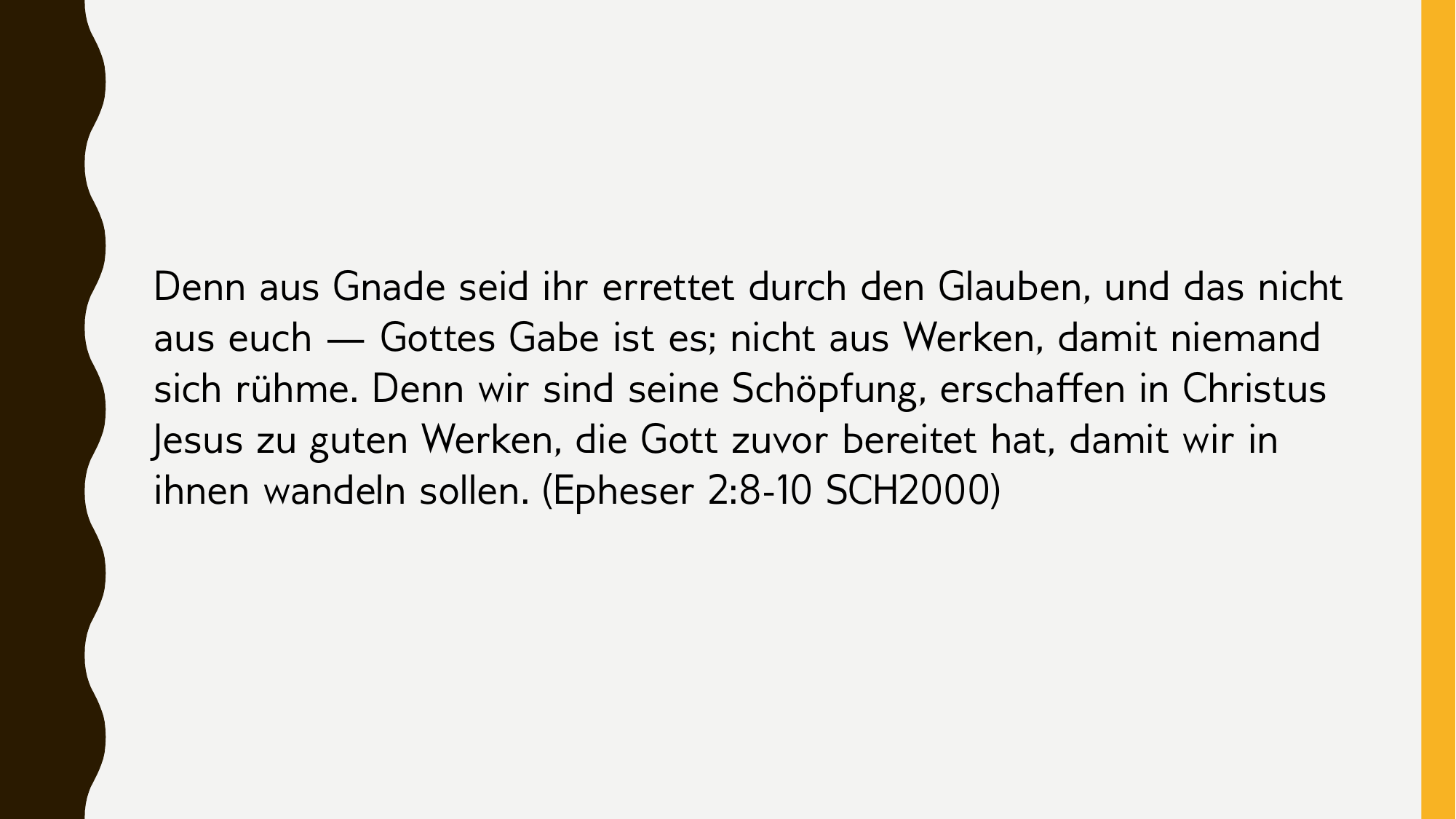

Denn aus Gnade seid ihr errettet durch den Glauben, und das nicht aus euch — Gottes Gabe ist es; nicht aus Werken, damit niemand sich rühme. Denn wir sind seine Schöpfung, erschaffen in Christus Jesus zu guten Werken, die Gott zuvor bereitet hat, damit wir in ihnen wandeln sollen. (‭Epheser‬ ‭2‬:‭8-10‬ SCH2000)